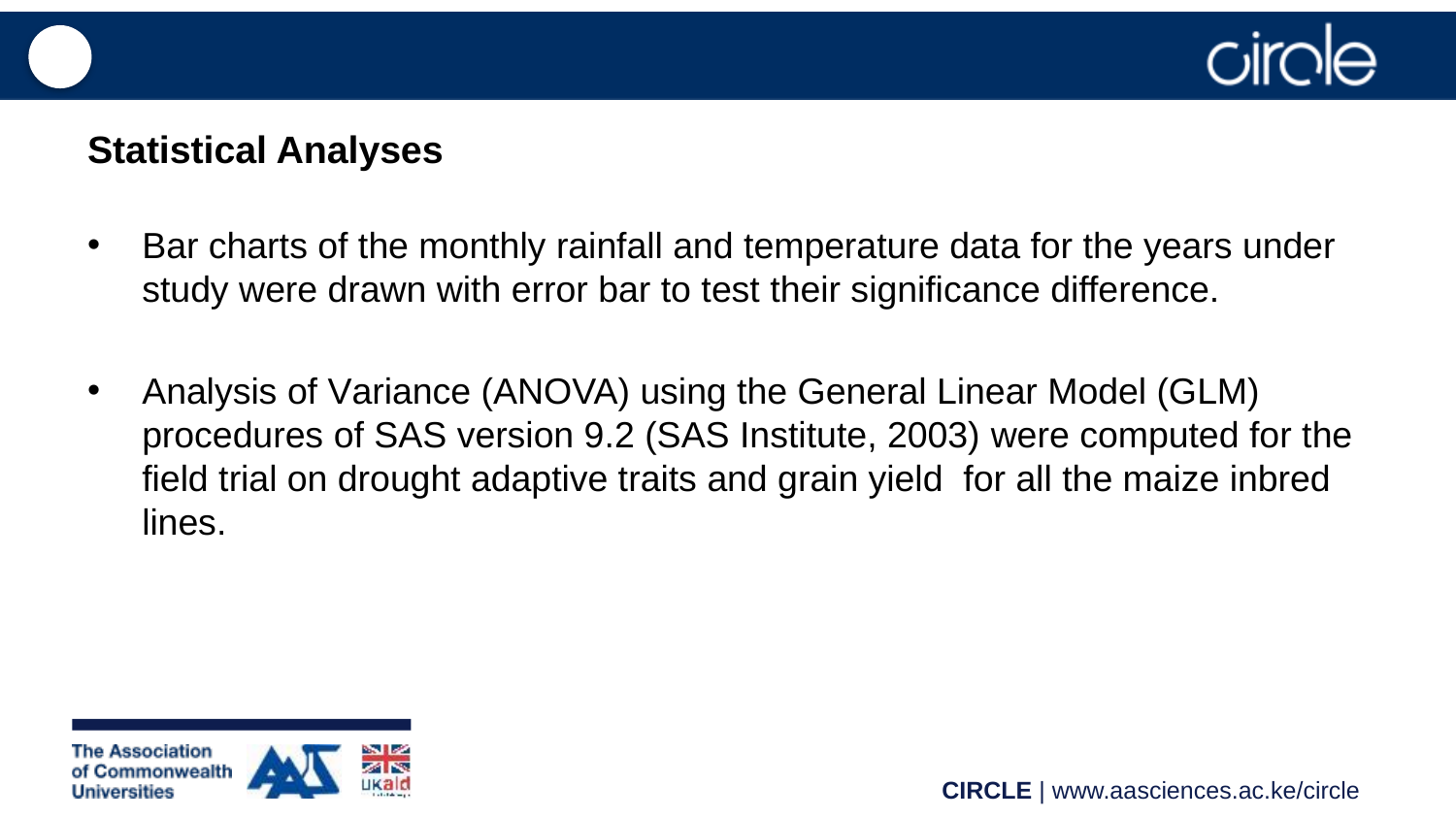

# Statistical Analyses
Bar charts of the monthly rainfall and temperature data for the years under study were drawn with error bar to test their significance difference.

Analysis of Variance (ANOVA) using the General Linear Model (GLM) procedures of SAS version 9.2 (SAS Institute, 2003) were computed for the field trial on drought adaptive traits and grain yield  for all the maize inbred lines.